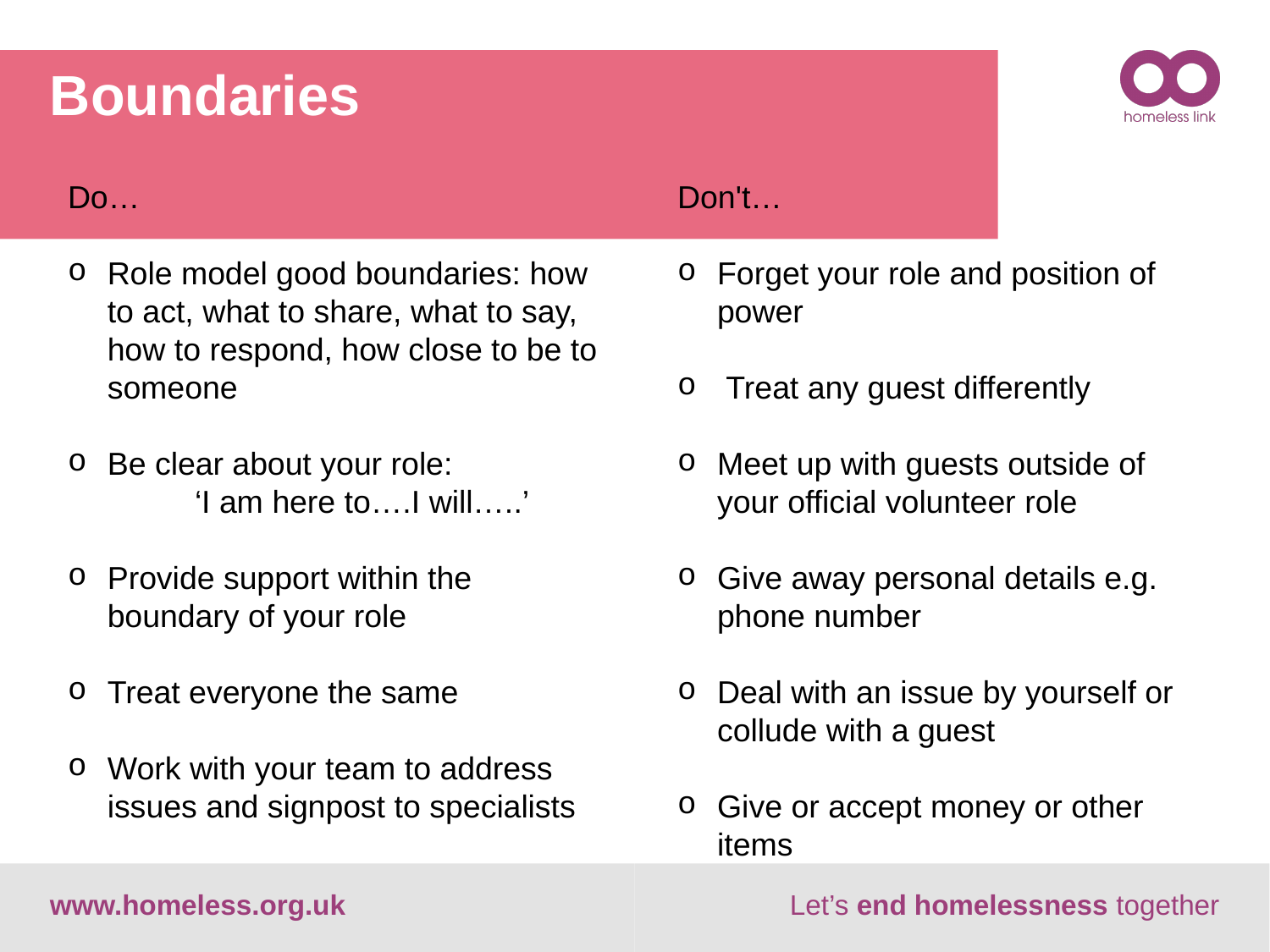

# Boundaries
Do…

Role model good boundaries: how to act, what to share, what to say, how to respond, how close to be to someone

Be clear about your role:
	‘I am here to….I will…..’

Provide support within the boundary of your role

Treat everyone the same

Work with your team to address issues and signpost to specialists

Don't…

Forget your role and position of power

 Treat any guest differently

Meet up with guests outside of your official volunteer role

Give away personal details e.g. phone number

Deal with an issue by yourself or collude with a guest

Give or accept money or other items

SHP
www.homeless.org.uk
Let’s end homelessness together